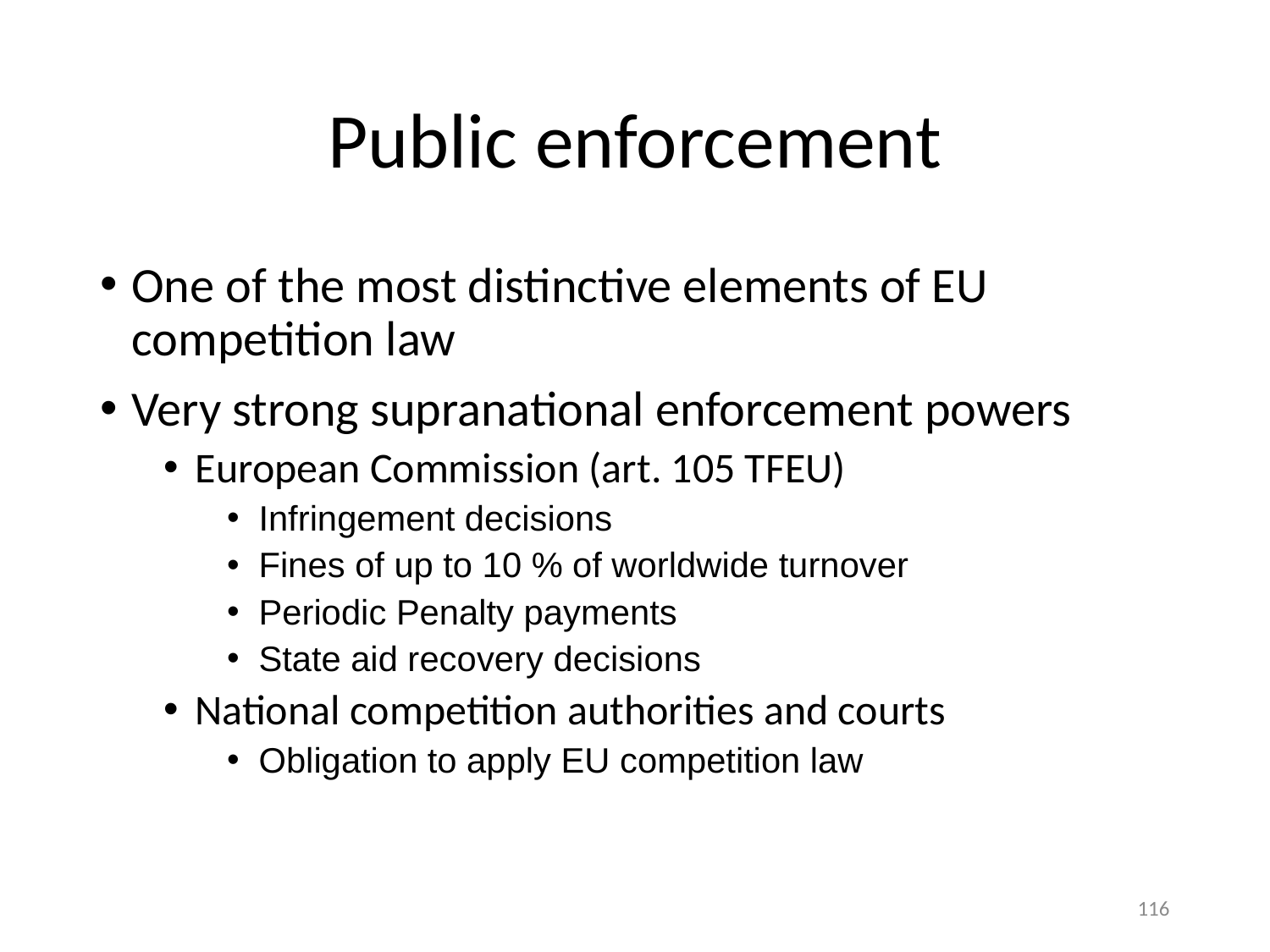

# Public enforcement
One of the most distinctive elements of EU competition law
Very strong supranational enforcement powers
European Commission (art. 105 TFEU)
Infringement decisions
Fines of up to 10 % of worldwide turnover
Periodic Penalty payments
State aid recovery decisions
National competition authorities and courts
Obligation to apply EU competition law
116